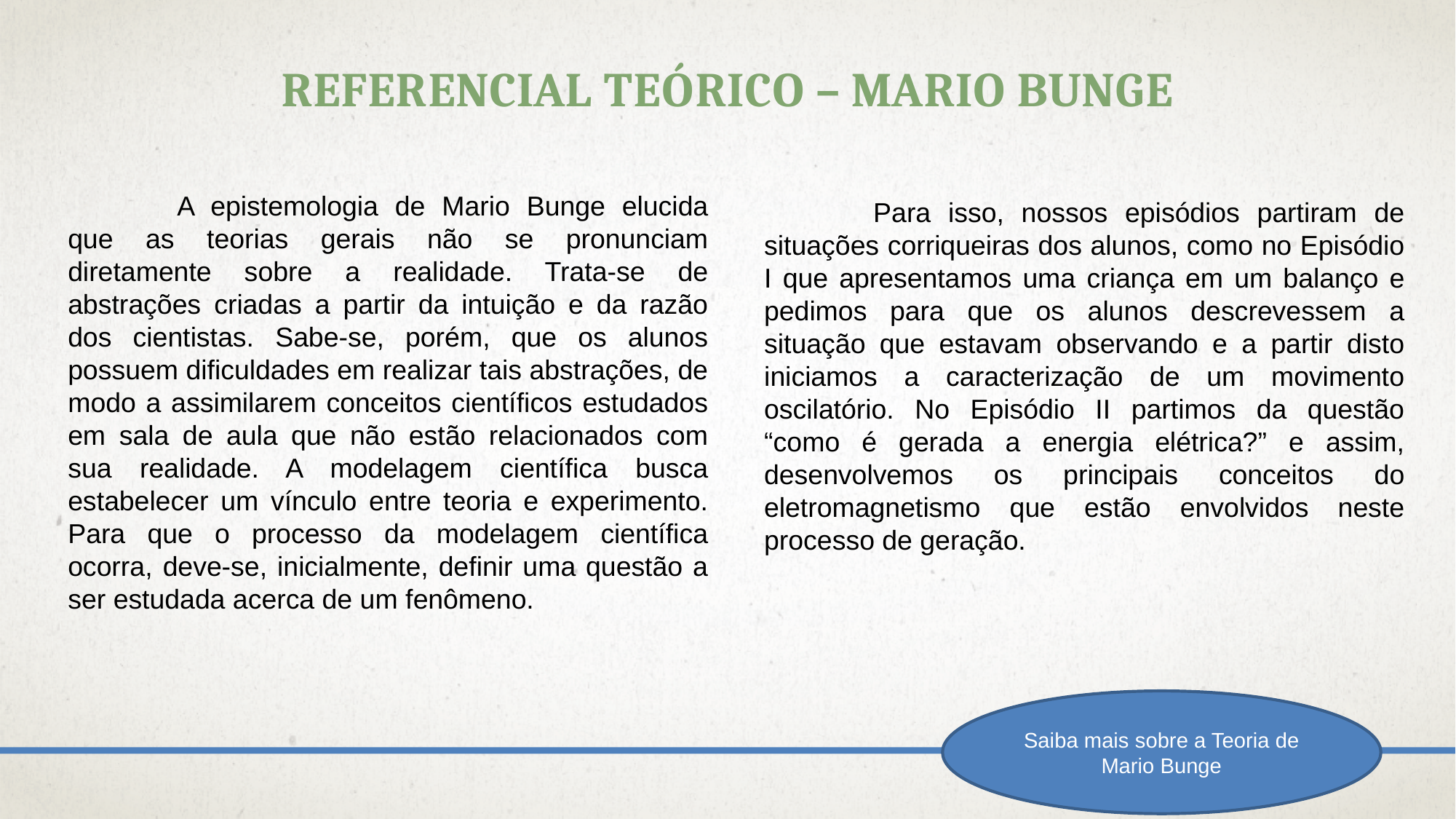

Referencial teórico – mario bunge
	A epistemologia de Mario Bunge elucida que as teorias gerais não se pronunciam diretamente sobre a realidade. Trata-se de abstrações criadas a partir da intuição e da razão dos cientistas. Sabe-se, porém, que os alunos possuem dificuldades em realizar tais abstrações, de modo a assimilarem conceitos científicos estudados em sala de aula que não estão relacionados com sua realidade. A modelagem científica busca estabelecer um vínculo entre teoria e experimento. Para que o processo da modelagem científica ocorra, deve-se, inicialmente, definir uma questão a ser estudada acerca de um fenômeno.
	Para isso, nossos episódios partiram de situações corriqueiras dos alunos, como no Episódio I que apresentamos uma criança em um balanço e pedimos para que os alunos descrevessem a situação que estavam observando e a partir disto iniciamos a caracterização de um movimento oscilatório. No Episódio II partimos da questão “como é gerada a energia elétrica?” e assim, desenvolvemos os principais conceitos do eletromagnetismo que estão envolvidos neste processo de geração.
Saiba mais sobre a Teoria de Mario Bunge